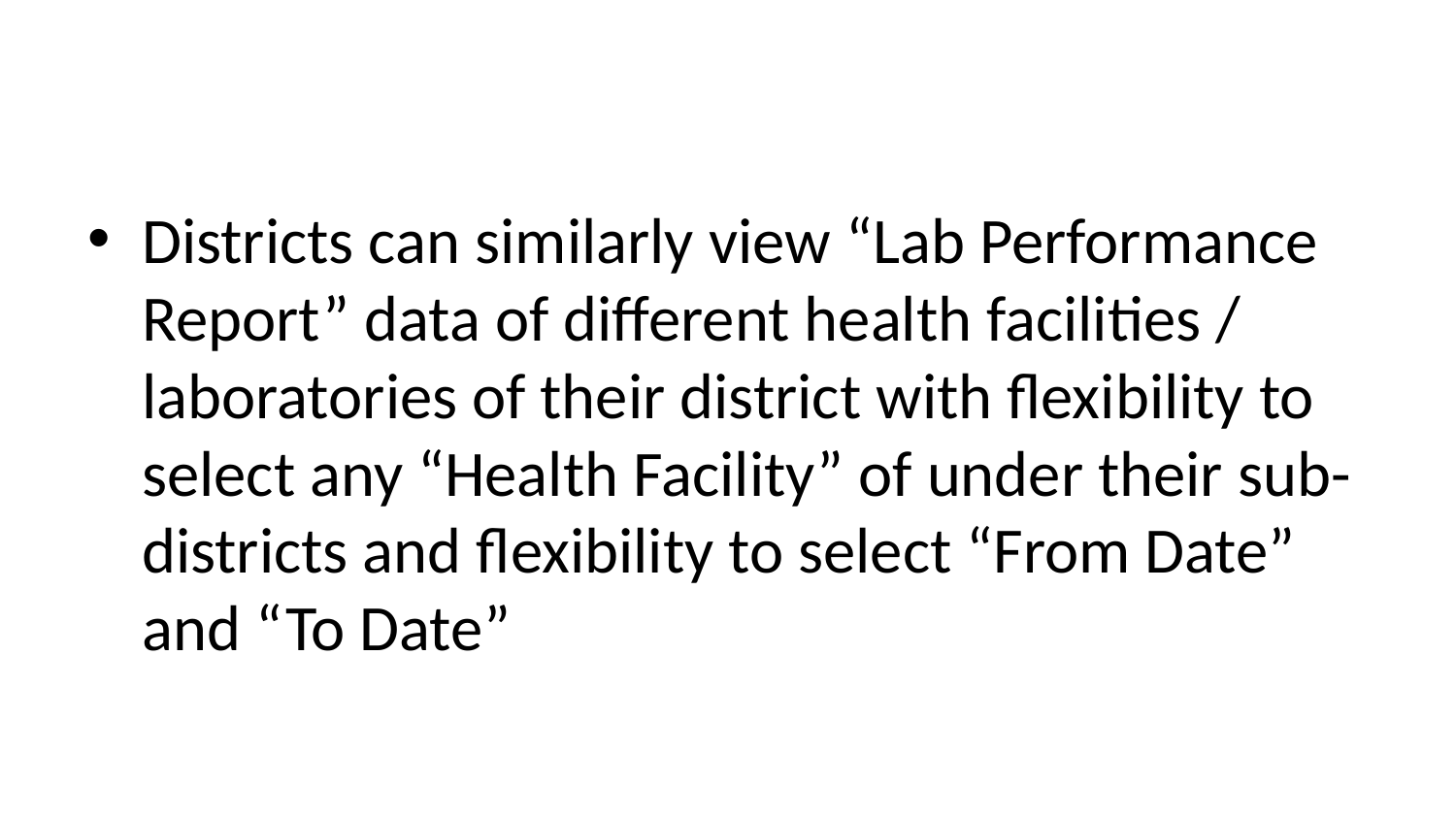

#
Districts can similarly view “Lab Performance Report” data of different health facilities / laboratories of their district with flexibility to select any “Health Facility” of under their sub-districts and flexibility to select “From Date” and “To Date”